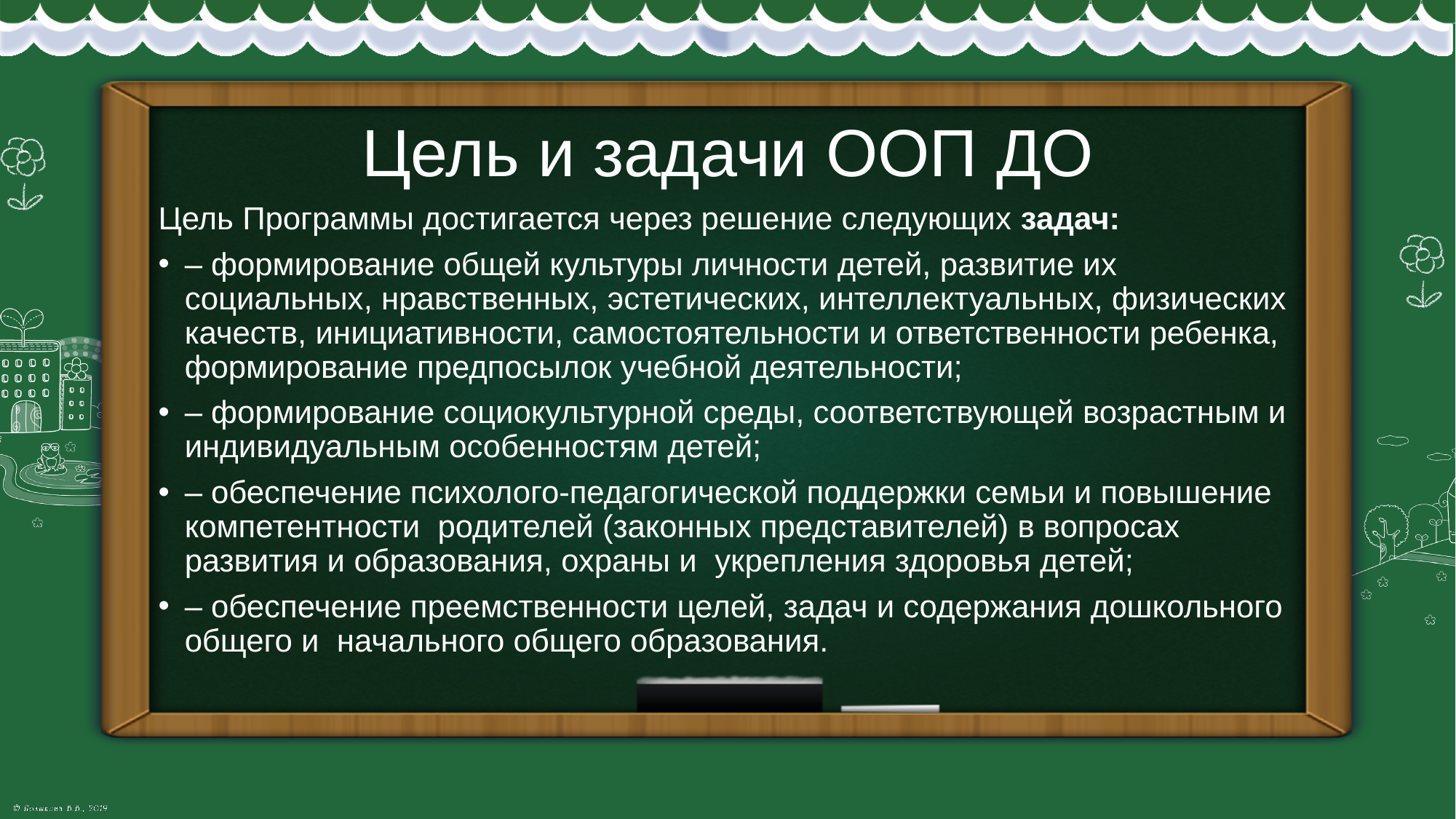

# Цель и задачи ООП ДО
Цель Программы достигается через решение следующих задач:
– формирование общей культуры личности детей, развитие их социальных, нравственных, эстетических, интеллектуальных, физических качеств, инициативности, самостоятельности и ответственности ребенка, формирование предпосылок учебной деятельности;
– формирование социокультурной среды, соответствующей возрастным и индивидуальным особенностям детей;
– обеспечение психолого-педагогической поддержки семьи и повышение компетентности  родителей (законных представителей) в вопросах развития и образования, охраны и  укрепления здоровья детей;
– обеспечение преемственности целей, задач и содержания дошкольного общего и  начального общего образования.